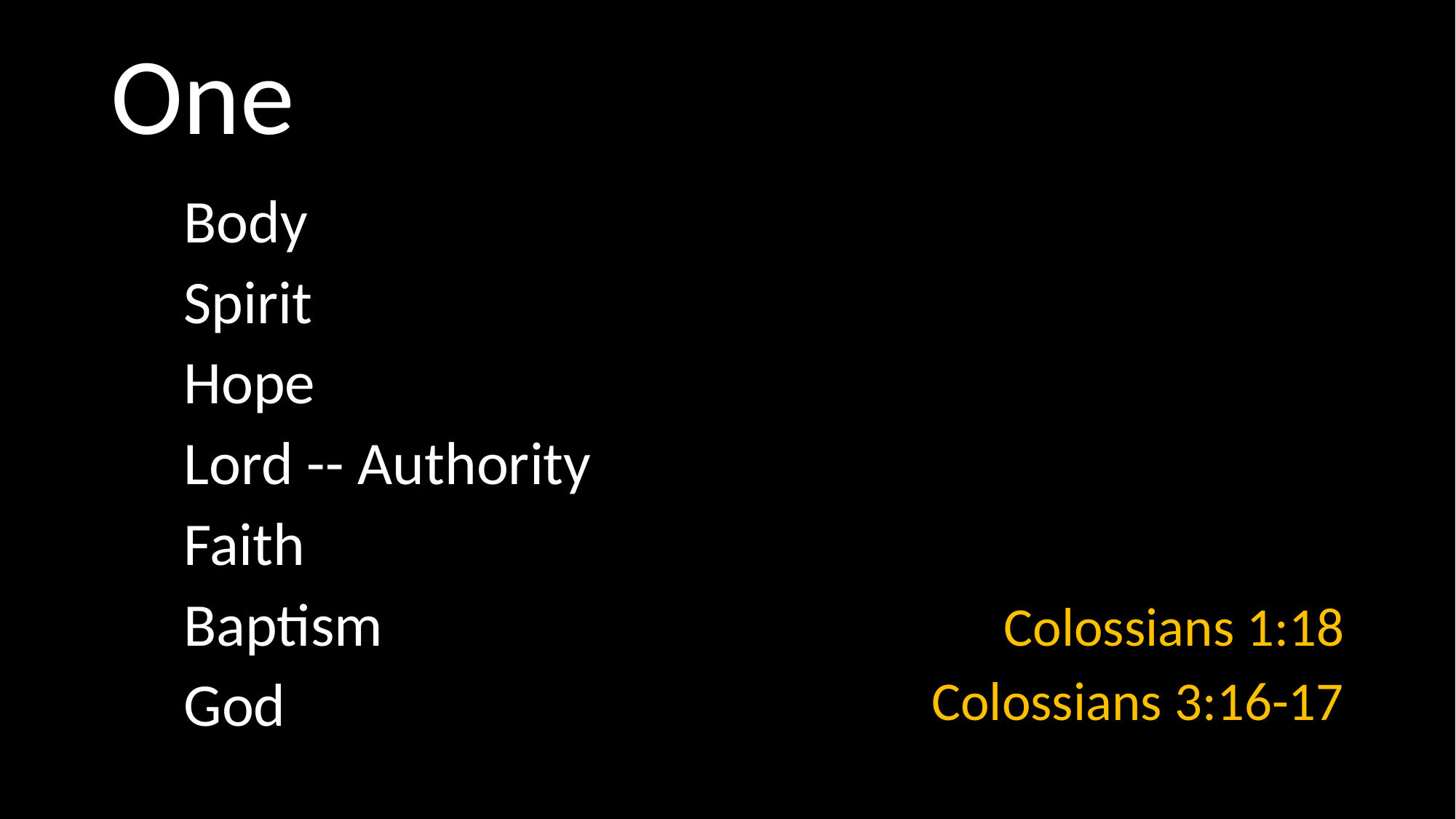

# One
Body
Spirit
Hope
Lord -- Authority
Faith
Baptism
God
Colossians 1:18
Colossians 3:16-17